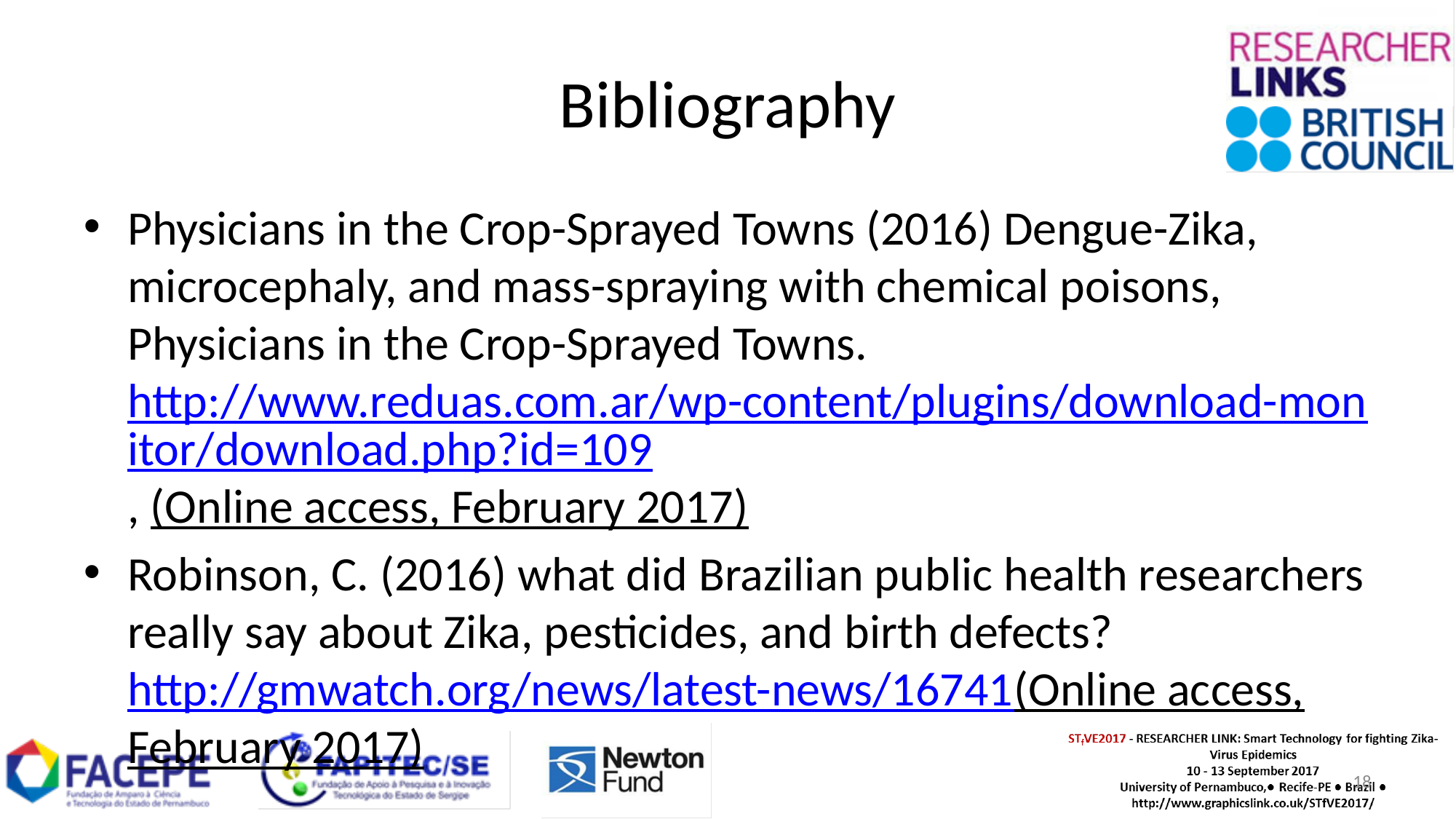

# Bibliography
Physicians in the Crop-Sprayed Towns (2016) Dengue-Zika, microcephaly, and mass-spraying with chemical poisons, Physicians in the Crop-Sprayed Towns. http://www.reduas.com.ar/wp-content/plugins/download-monitor/download.php?id=109, (Online access, February 2017)
Robinson, C. (2016) what did Brazilian public health researchers really say about Zika, pesticides, and birth defects? http://gmwatch.org/news/latest-news/16741(Online access, February 2017)

18